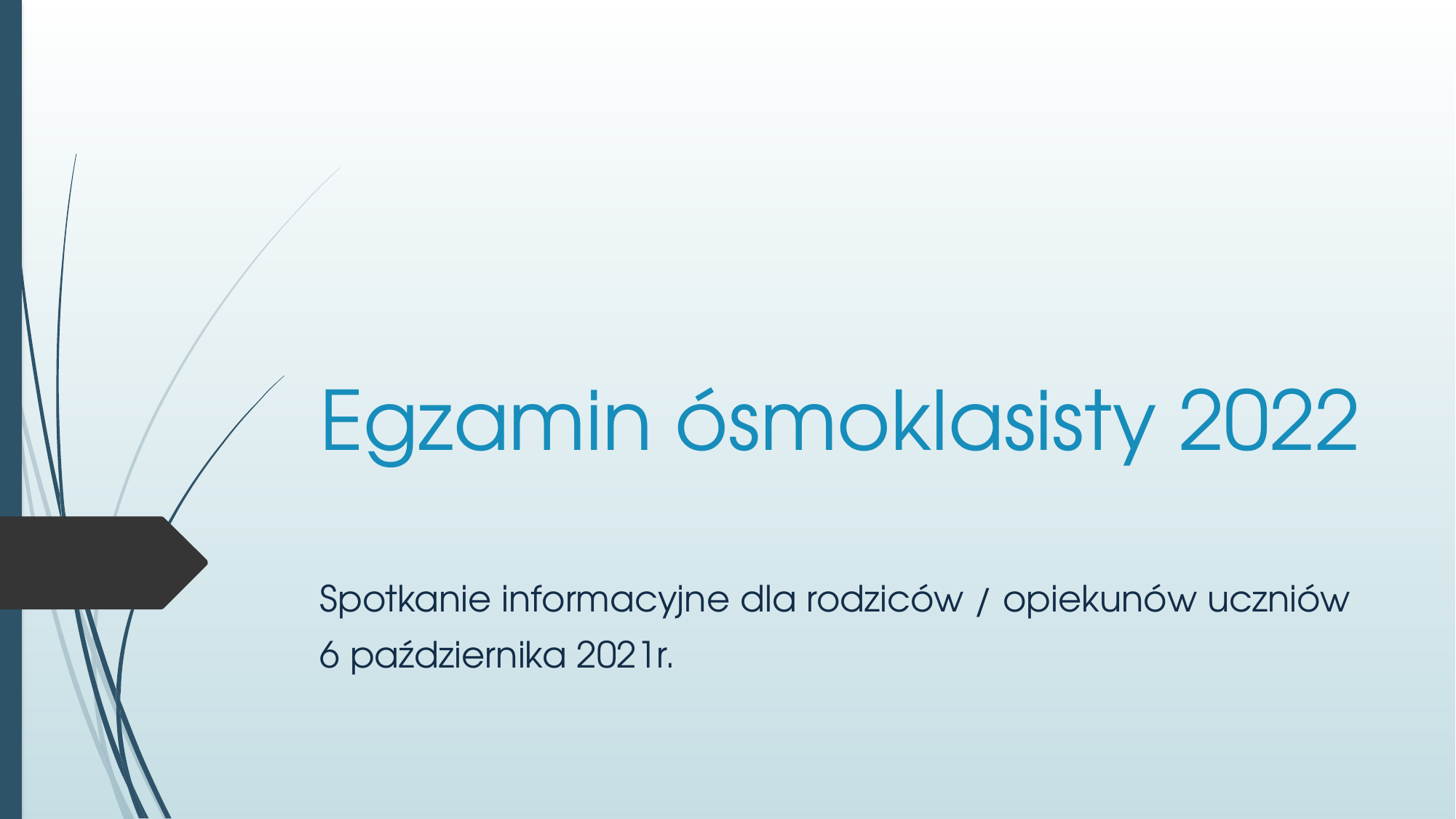

# Egzamin ósmoklasisty 2022
Spotkanie informacyjne dla rodziców / opiekunów uczniów
6 października 2021r.